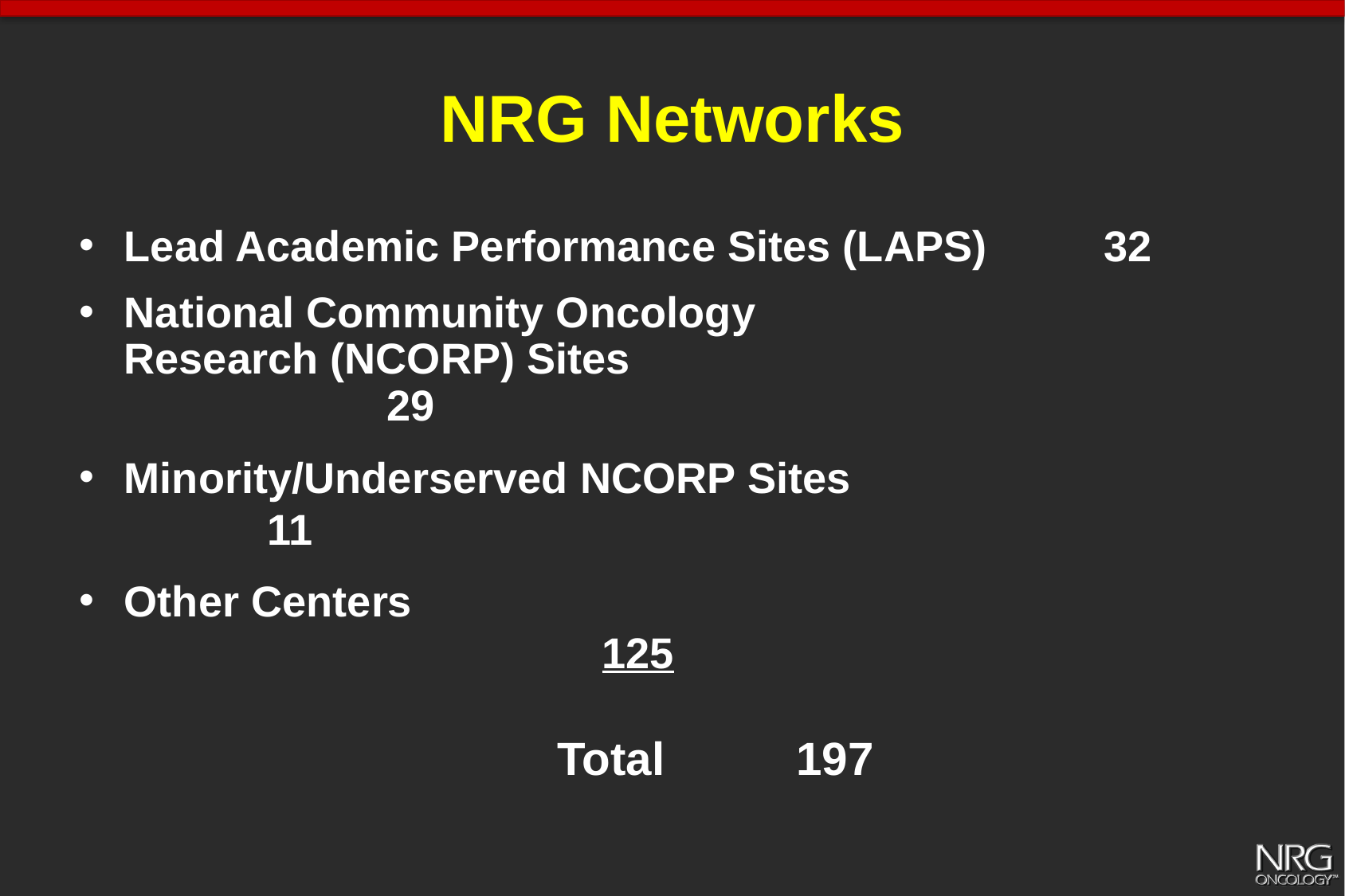

# NRG Networks
Lead Academic Performance Sites (LAPS)	  32
National Community Oncology
	Research (NCORP) Sites							  29
Minority/Underserved NCORP Sites				  11
Other Centers											125
													Total		197